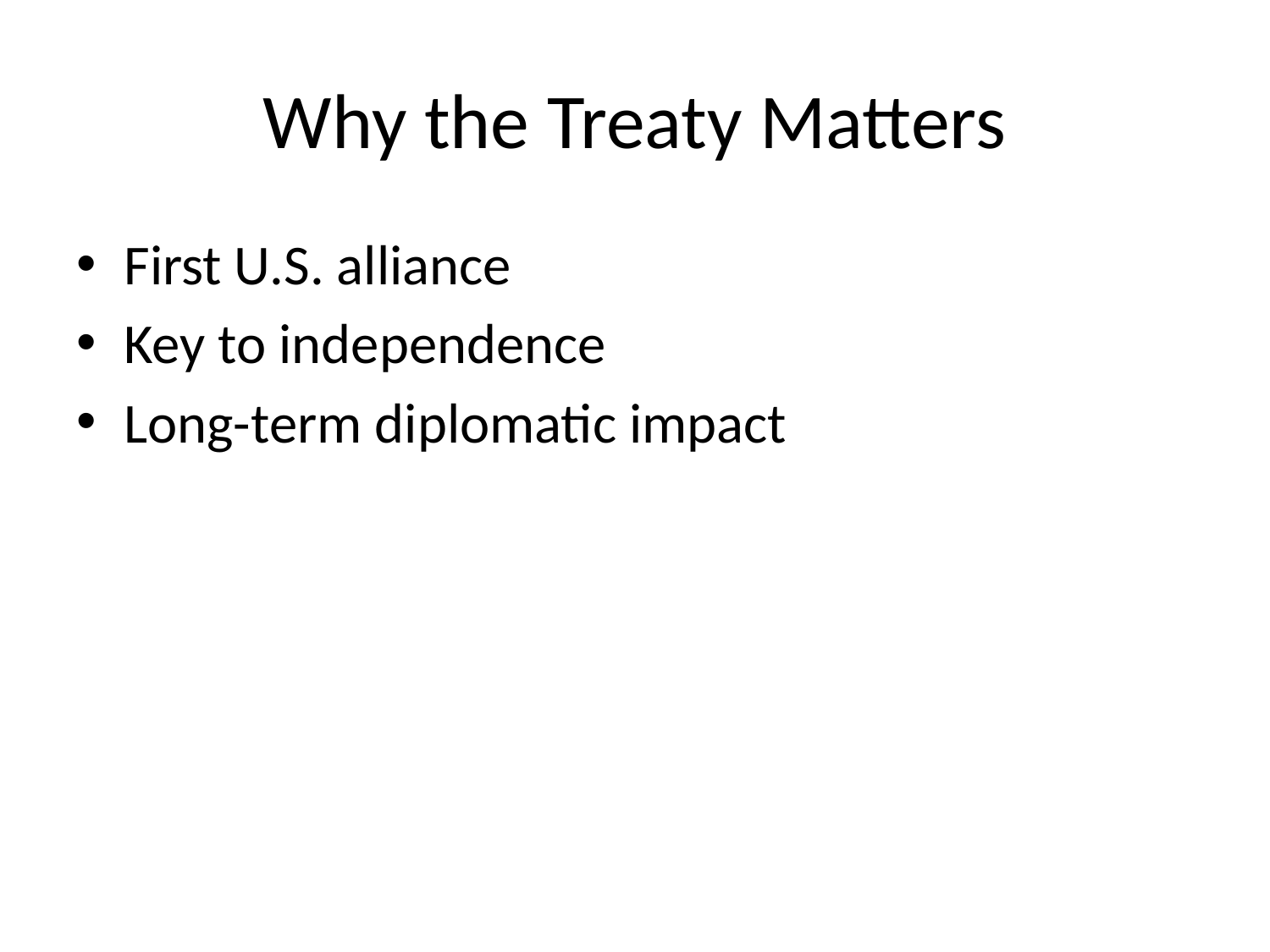

# Why the Treaty Matters
First U.S. alliance
Key to independence
Long-term diplomatic impact